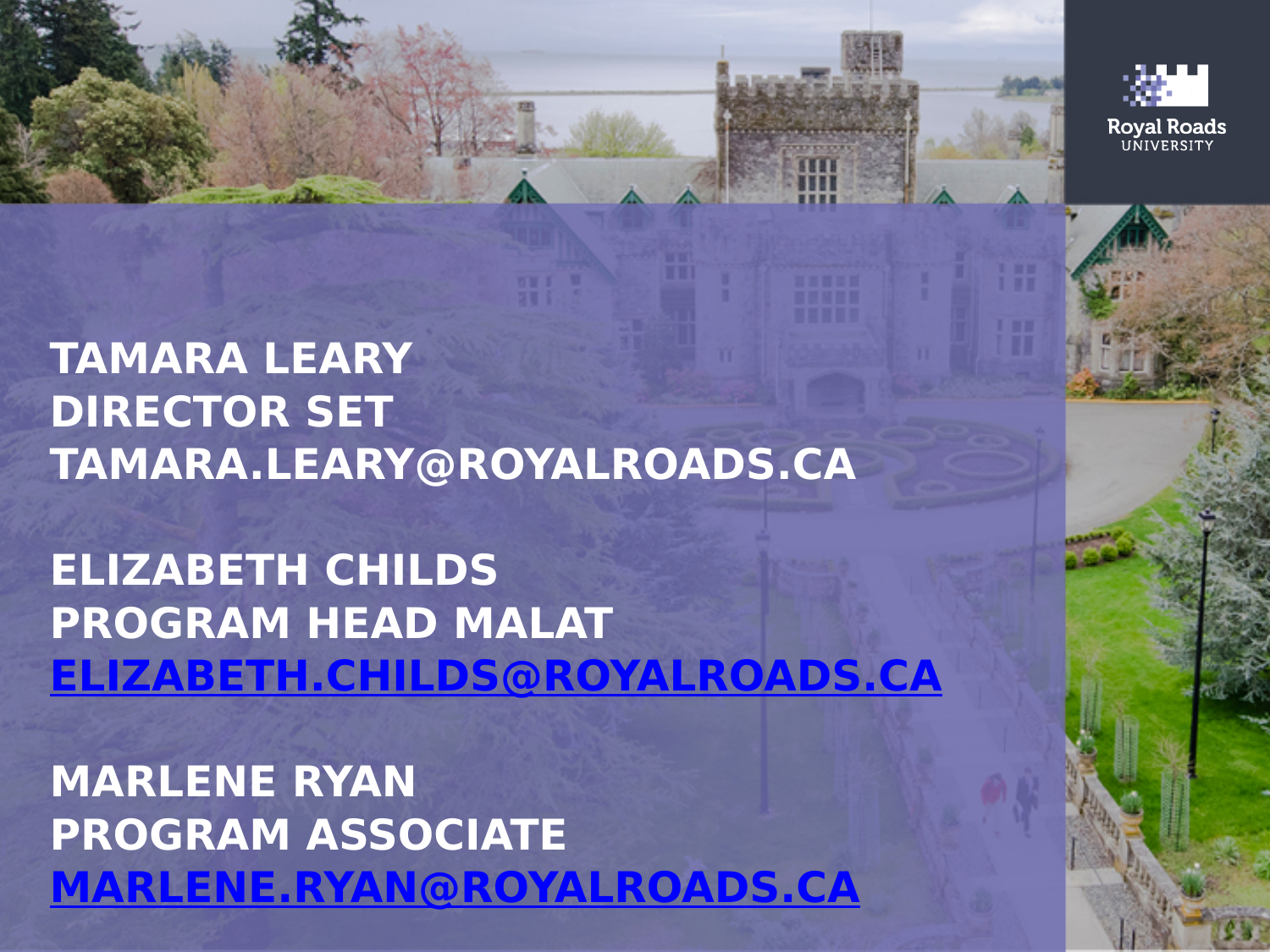

Tamara Leary
Director SET
Tamara.leary@royalroads.ca

Elizabeth Childs
Program Head MALAT
Elizabeth.Childs@royalroads.ca

Marlene RYAN
Program Associate
Marlene.ryan@royalroads.ca